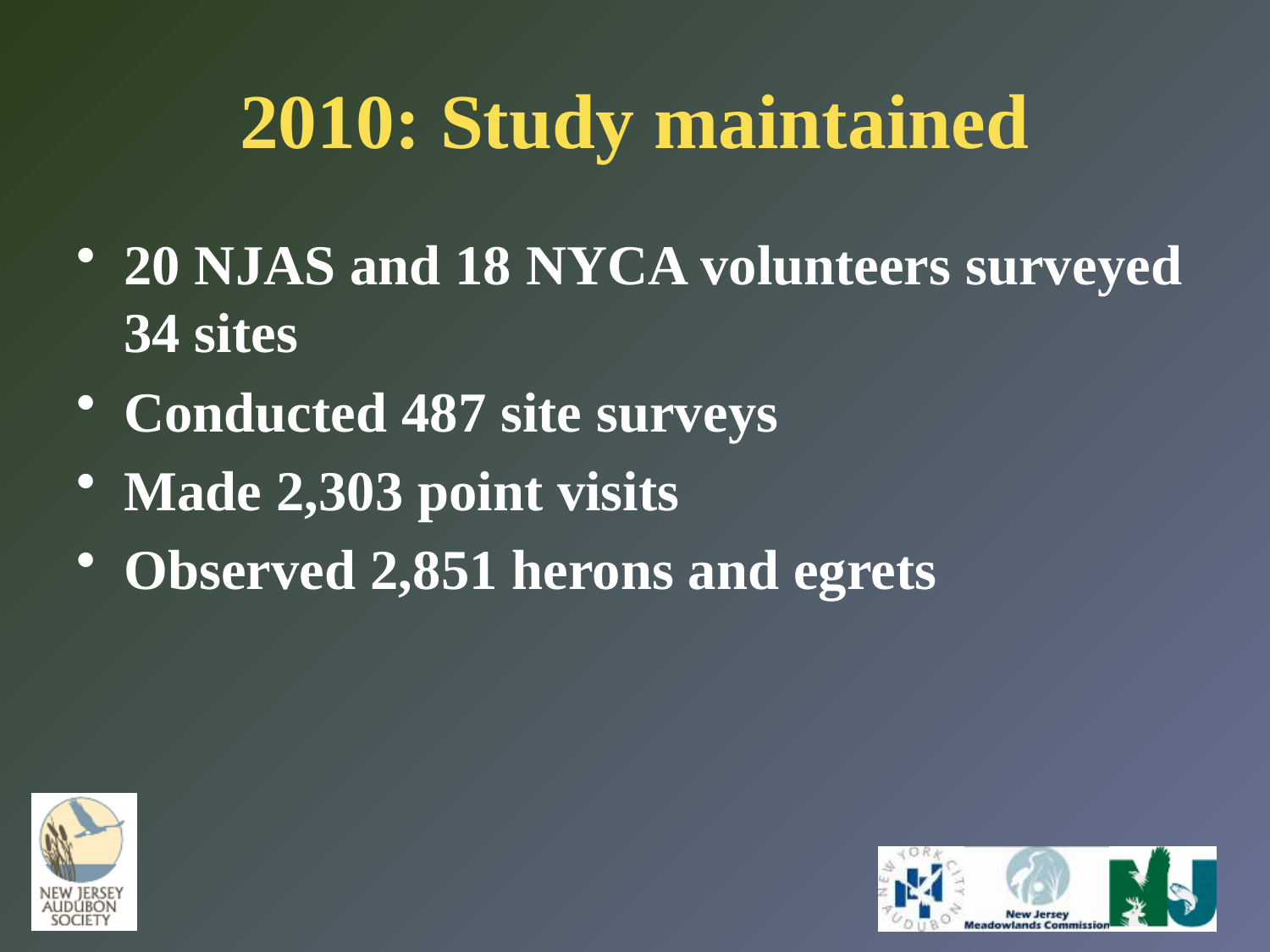

# 2010: Study maintained
20 NJAS and 18 NYCA volunteers surveyed 34 sites
Conducted 487 site surveys
Made 2,303 point visits
Observed 2,851 herons and egrets